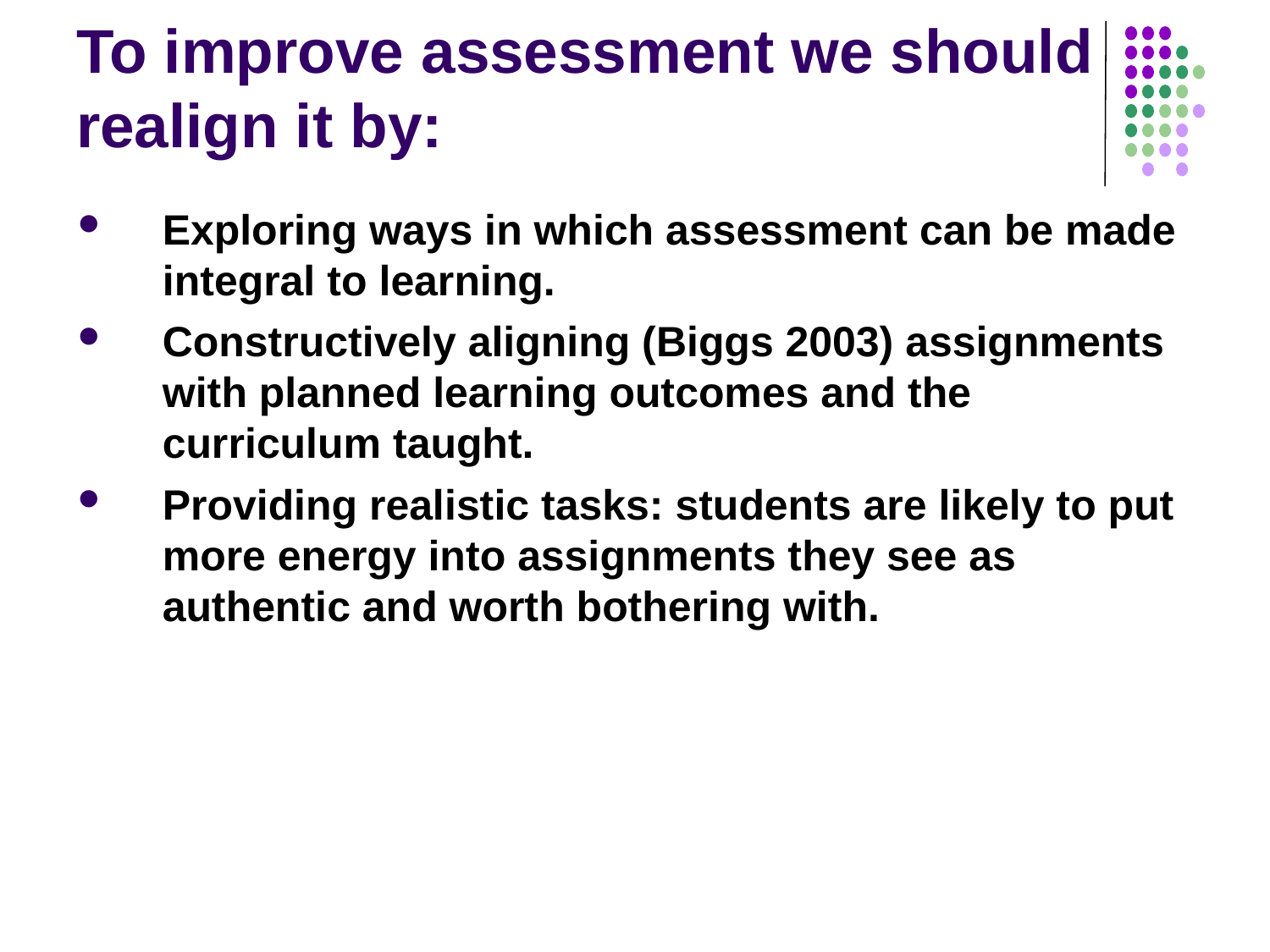

# To improve assessment we should realign it by:
Exploring ways in which assessment can be made integral to learning.
Constructively aligning (Biggs 2003) assignments with planned learning outcomes and the curriculum taught.
Providing realistic tasks: students are likely to put more energy into assignments they see as authentic and worth bothering with.